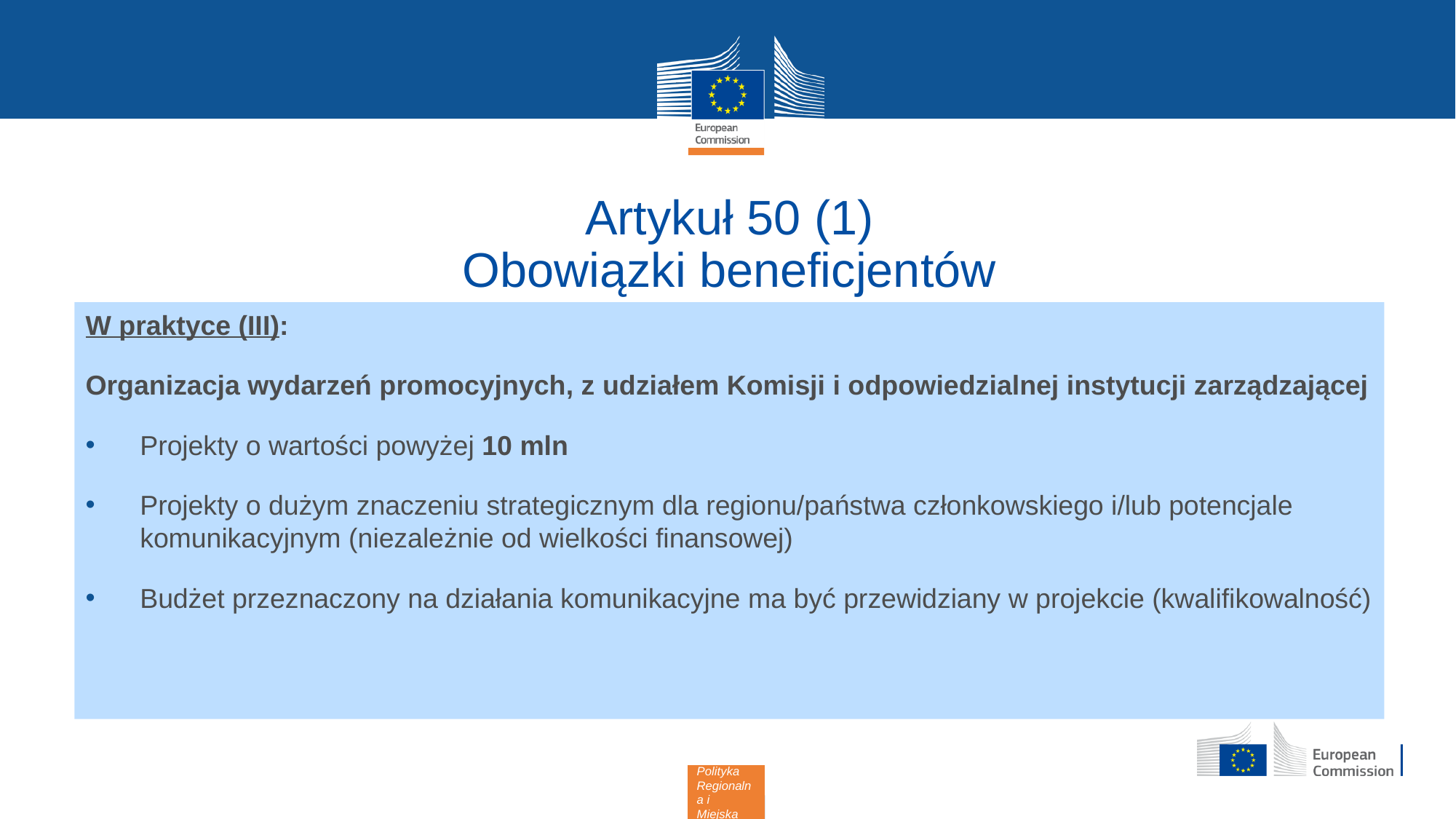

# Artykuł 50 (1) Obowiązki beneficjentów
W praktyce (III):
Organizacja wydarzeń promocyjnych, z udziałem Komisji i odpowiedzialnej instytucji zarządzającej
Projekty o wartości powyżej 10 mln
Projekty o dużym znaczeniu strategicznym dla regionu/państwa członkowskiego i/lub potencjale komunikacyjnym (niezależnie od wielkości finansowej)
Budżet przeznaczony na działania komunikacyjne ma być przewidziany w projekcie (kwalifikowalność)